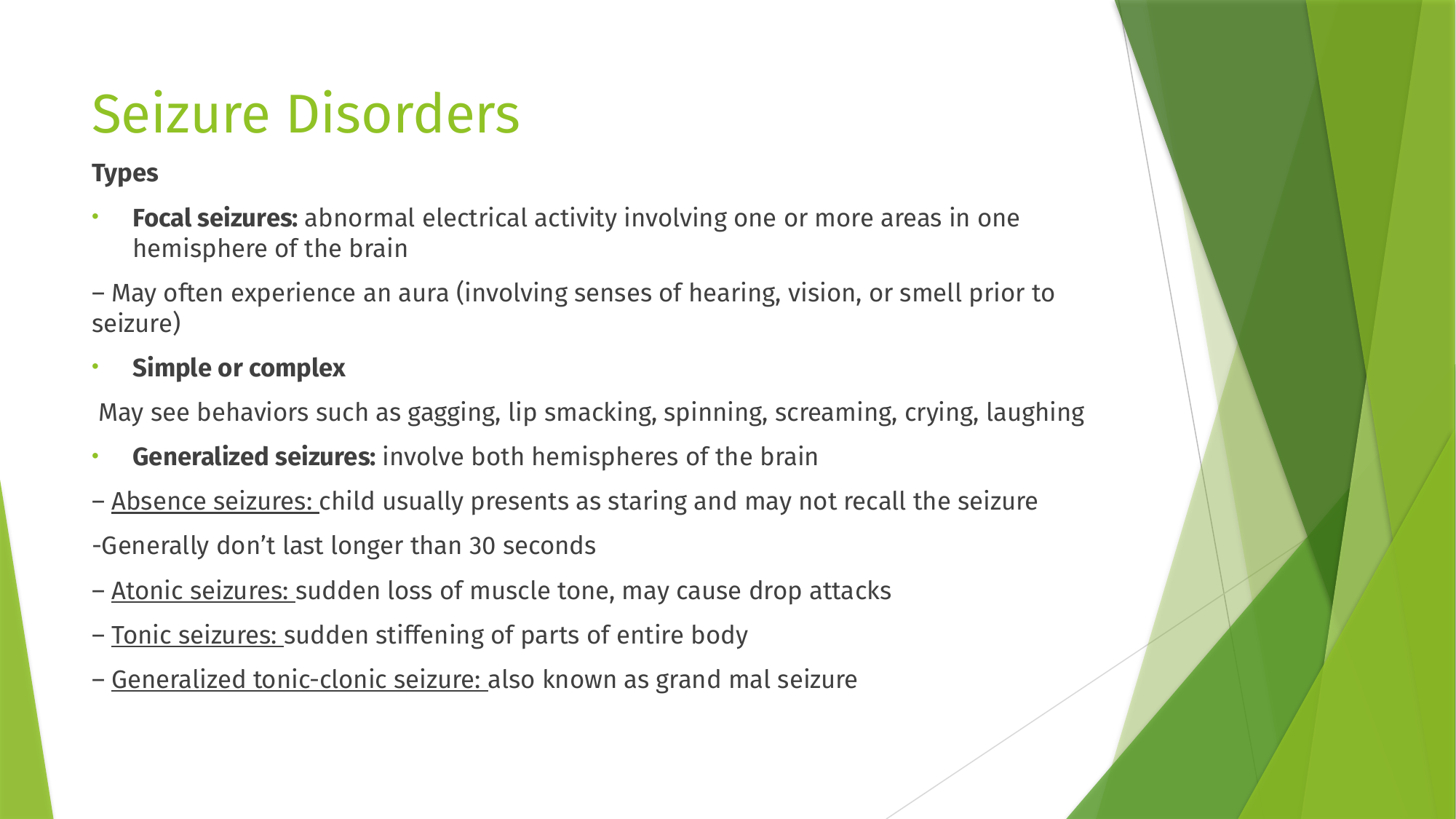

# Seizure Disorders
Types
Focal seizures: abnormal electrical activity involving one or more areas in one hemisphere of the brain
– May often experience an aura (involving senses of hearing, vision, or smell prior to seizure)
Simple or complex
 May see behaviors such as gagging, lip smacking, spinning, screaming, crying, laughing
Generalized seizures: involve both hemispheres of the brain
– Absence seizures: child usually presents as staring and may not recall the seizure
-Generally don’t last longer than 30 seconds
– Atonic seizures: sudden loss of muscle tone, may cause drop attacks
– Tonic seizures: sudden stiffening of parts of entire body
– Generalized tonic-clonic seizure: also known as grand mal seizure